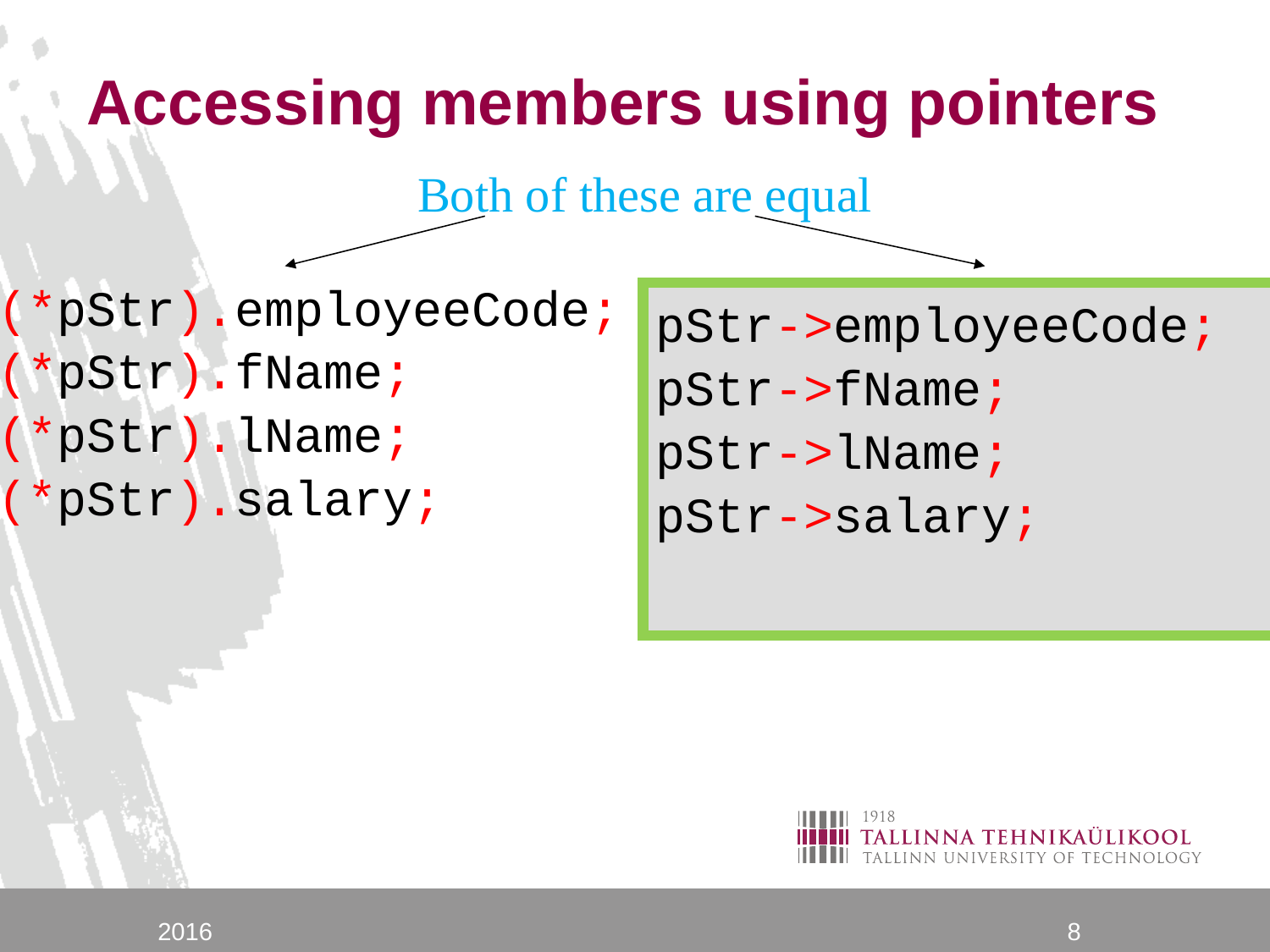

# Accessing members using pointers
Both of these are equal
(*pStr).employeeCode;
(*pStr).fName;
(*pStr).lName;
(*pStr).salary;

pStr->employeeCode;
pStr->fName;
pStr->lName;
pStr->salary;

2016
8